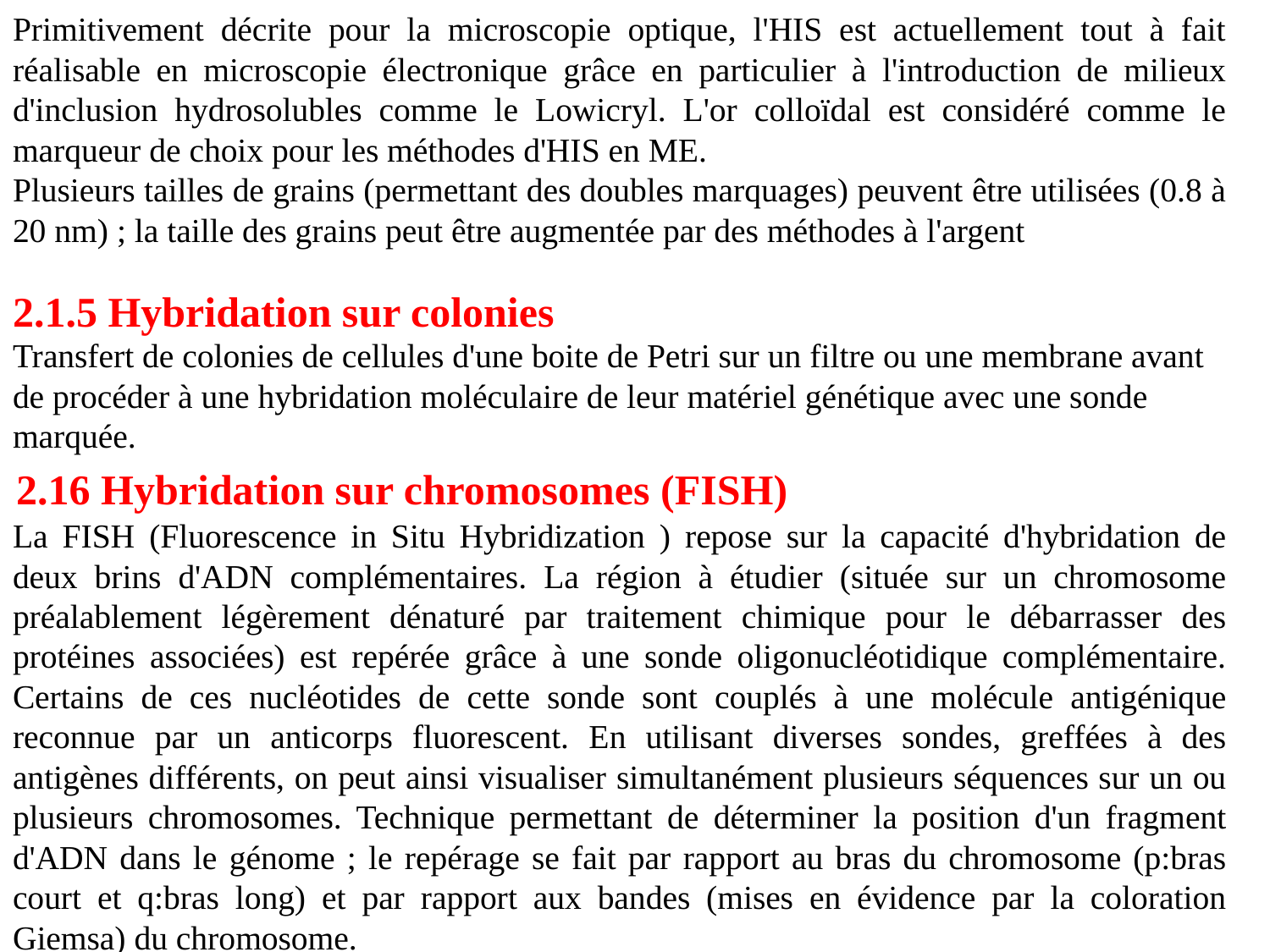

Primitivement décrite pour la microscopie optique, l'HIS est actuellement tout à fait réalisable en microscopie électronique grâce en particulier à l'introduction de milieux d'inclusion hydrosolubles comme le Lowicryl. L'or colloïdal est considéré comme le marqueur de choix pour les méthodes d'HIS en ME.
Plusieurs tailles de grains (permettant des doubles marquages) peuvent être utilisées (0.8 à 20 nm) ; la taille des grains peut être augmentée par des méthodes à l'argent
2.1.5 Hybridation sur colonies
Transfert de colonies de cellules d'une boite de Petri sur un filtre ou une membrane avant de procéder à une hybridation moléculaire de leur matériel génétique avec une sonde marquée.
2.16 Hybridation sur chromosomes (FISH)
La FISH (Fluorescence in Situ Hybridization ) repose sur la capacité d'hybridation de deux brins d'ADN complémentaires. La région à étudier (située sur un chromosome préalablement légèrement dénaturé par traitement chimique pour le débarrasser des protéines associées) est repérée grâce à une sonde oligonucléotidique complémentaire. Certains de ces nucléotides de cette sonde sont couplés à une molécule antigénique reconnue par un anticorps fluorescent. En utilisant diverses sondes, greffées à des antigènes différents, on peut ainsi visualiser simultanément plusieurs séquences sur un ou plusieurs chromosomes. Technique permettant de déterminer la position d'un fragment d'ADN dans le génome ; le repérage se fait par rapport au bras du chromosome (p:bras court et q:bras long) et par rapport aux bandes (mises en évidence par la coloration Giemsa) du chromosome.